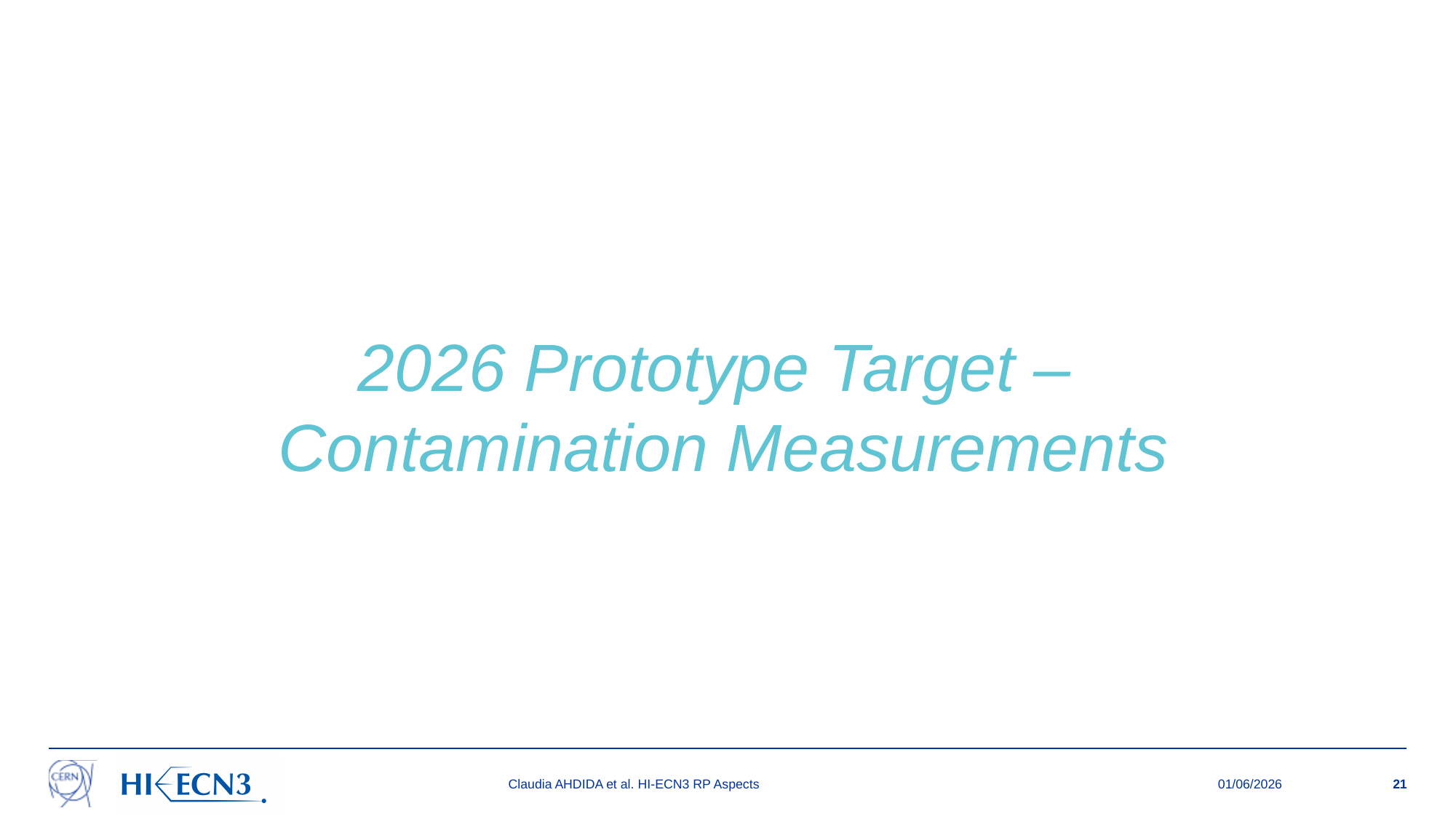

2026 Prototype Target –
Contamination Measurements
Claudia AHDIDA et al. HI-ECN3 RP Aspects
01/06/2026
21